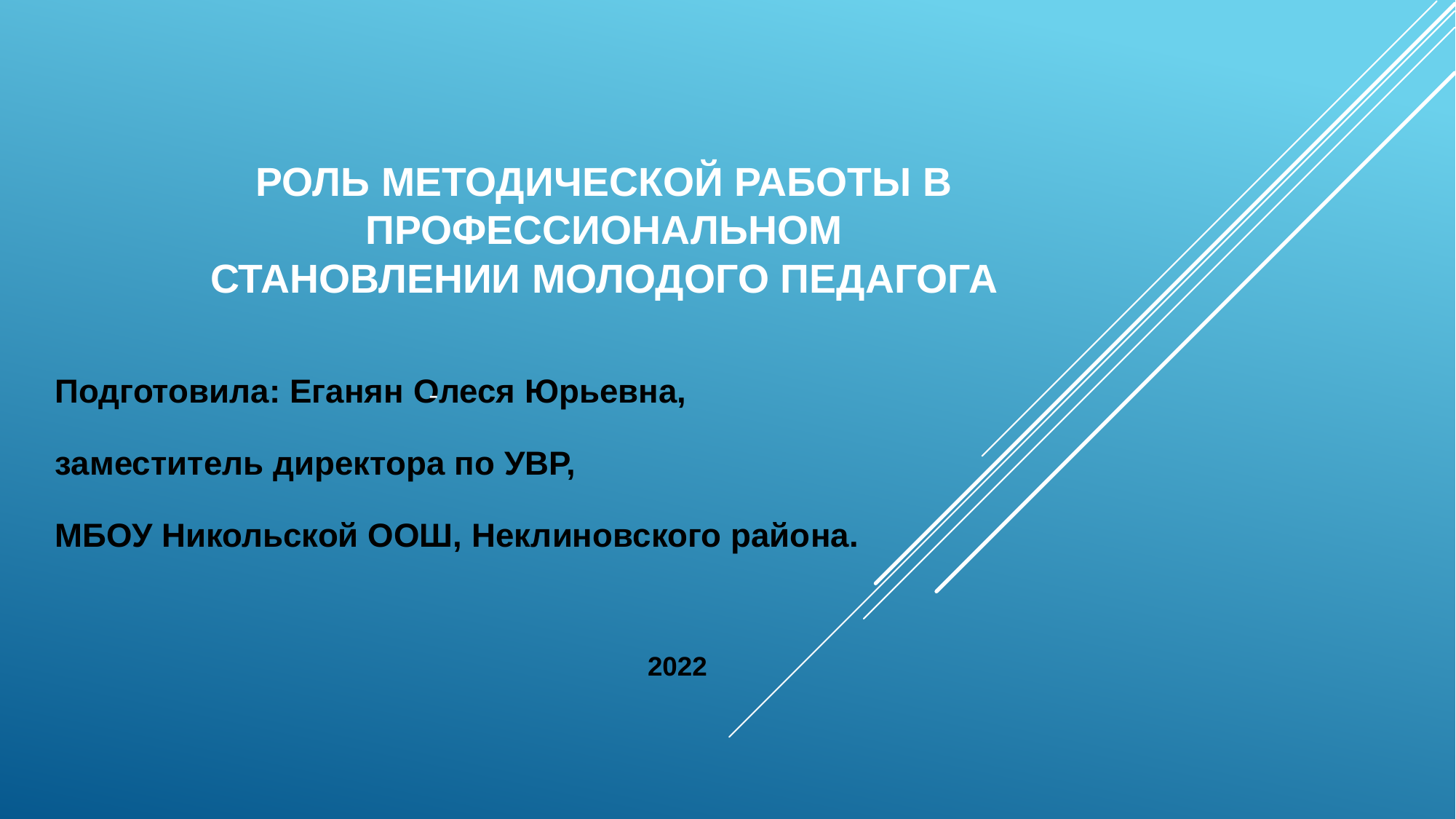

# Роль методической работы в профессиональном становлении молодого педагога
Подготовила: Еганян Олеся Юрьевна,
заместитель директора по УВР,
МБОУ Никольской ООШ, Неклиновского района.

2022

-